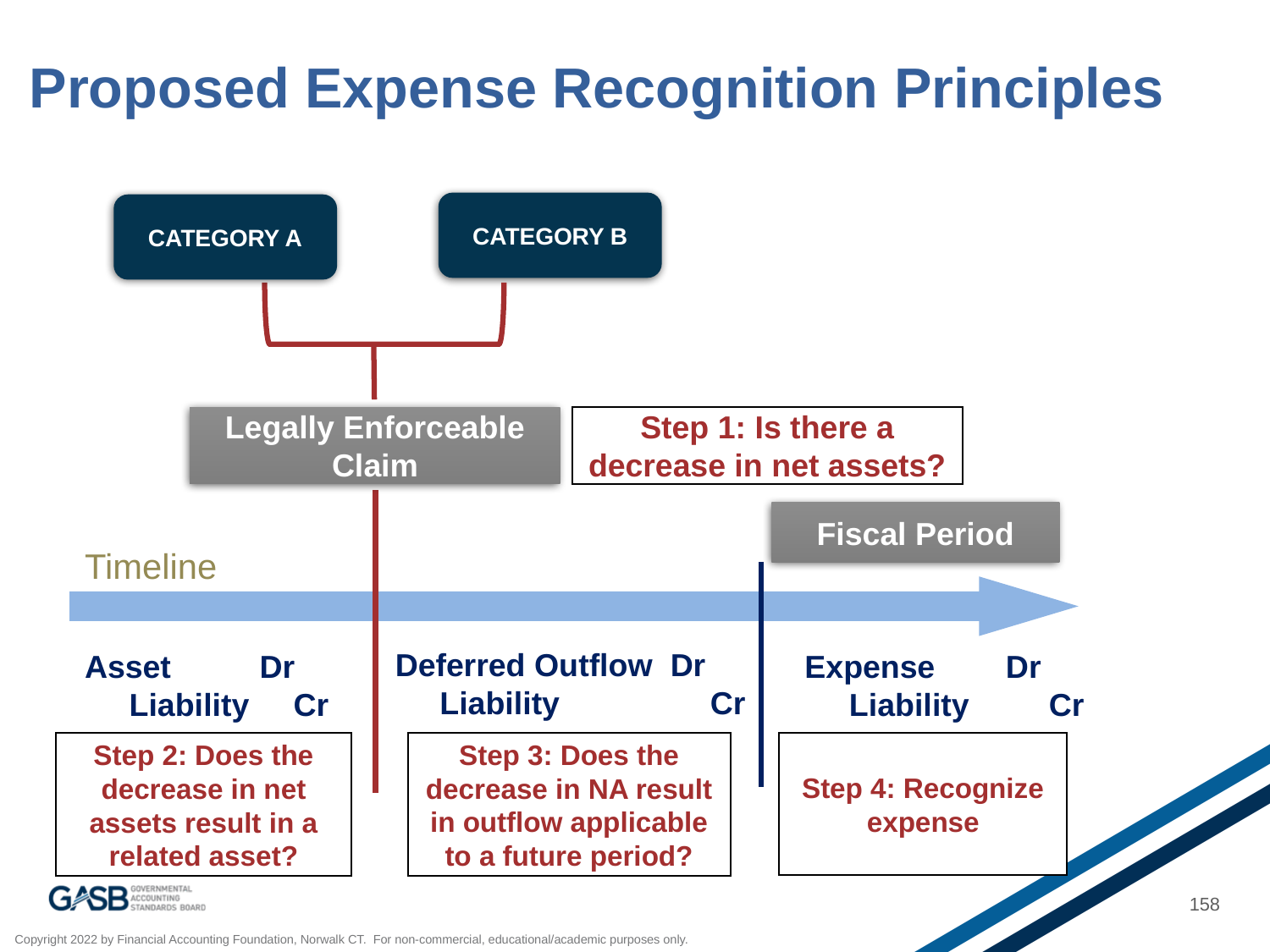

# Proposed Expense Recognition Principles

CATEGORY B

CATEGORY A
Step 1: Is there a decrease in net assets?
Legally Enforceable Claim
Fiscal Period
Timeline

Deferred Outflow  Dr
     Liability                 Cr
Asset          Dr
     Liability     Cr
Expense        Dr
     Liability         Cr
Step 3: Does the decrease in NA result in outflow applicable to a future period?
Step 4: Recognize expense
Step 2: Does the decrease in net assets result in a related asset?
158